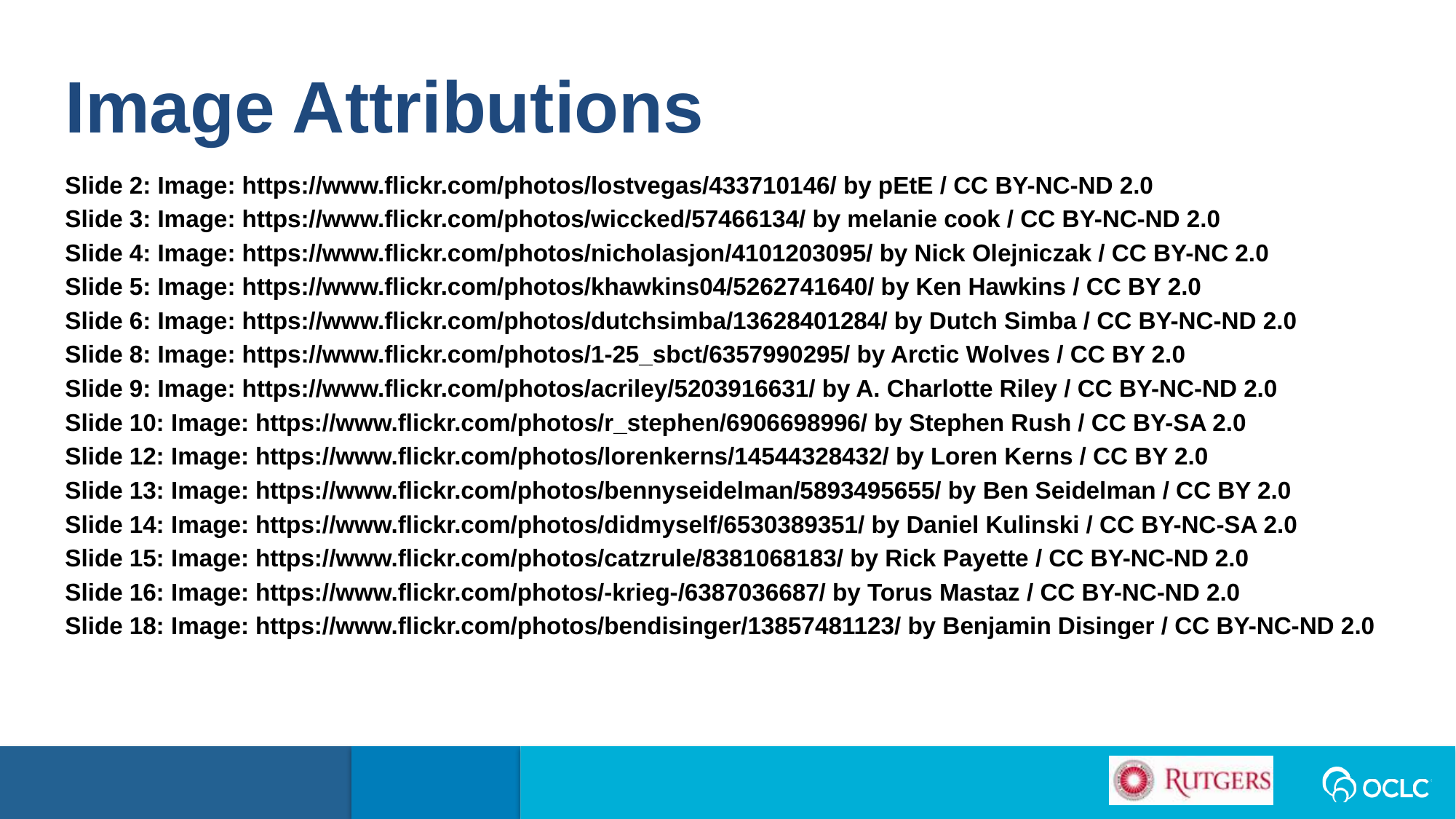

Image Attributions
Slide 2: Image: https://www.flickr.com/photos/lostvegas/433710146/ by pEtE / CC BY-NC-ND 2.0
Slide 3: Image: https://www.flickr.com/photos/wiccked/57466134/ by melanie cook / CC BY-NC-ND 2.0
Slide 4: Image: https://www.flickr.com/photos/nicholasjon/4101203095/ by Nick Olejniczak / CC BY-NC 2.0
Slide 5: Image: https://www.flickr.com/photos/khawkins04/5262741640/ by Ken Hawkins / CC BY 2.0
Slide 6: Image: https://www.flickr.com/photos/dutchsimba/13628401284/ by Dutch Simba / CC BY-NC-ND 2.0
Slide 8: Image: https://www.flickr.com/photos/1-25_sbct/6357990295/ by Arctic Wolves / CC BY 2.0
Slide 9: Image: https://www.flickr.com/photos/acriley/5203916631/ by A. Charlotte Riley / CC BY-NC-ND 2.0
Slide 10: Image: https://www.flickr.com/photos/r_stephen/6906698996/ by Stephen Rush / CC BY-SA 2.0
Slide 12: Image: https://www.flickr.com/photos/lorenkerns/14544328432/ by Loren Kerns / CC BY 2.0
Slide 13: Image: https://www.flickr.com/photos/bennyseidelman/5893495655/ by Ben Seidelman / CC BY 2.0
Slide 14: Image: https://www.flickr.com/photos/didmyself/6530389351/ by Daniel Kulinski / CC BY-NC-SA 2.0
Slide 15: Image: https://www.flickr.com/photos/catzrule/8381068183/ by Rick Payette / CC BY-NC-ND 2.0
Slide 16: Image: https://www.flickr.com/photos/-krieg-/6387036687/ by Torus Mastaz / CC BY-NC-ND 2.0
Slide 18: Image: https://www.flickr.com/photos/bendisinger/13857481123/ by Benjamin Disinger / CC BY-NC-ND 2.0